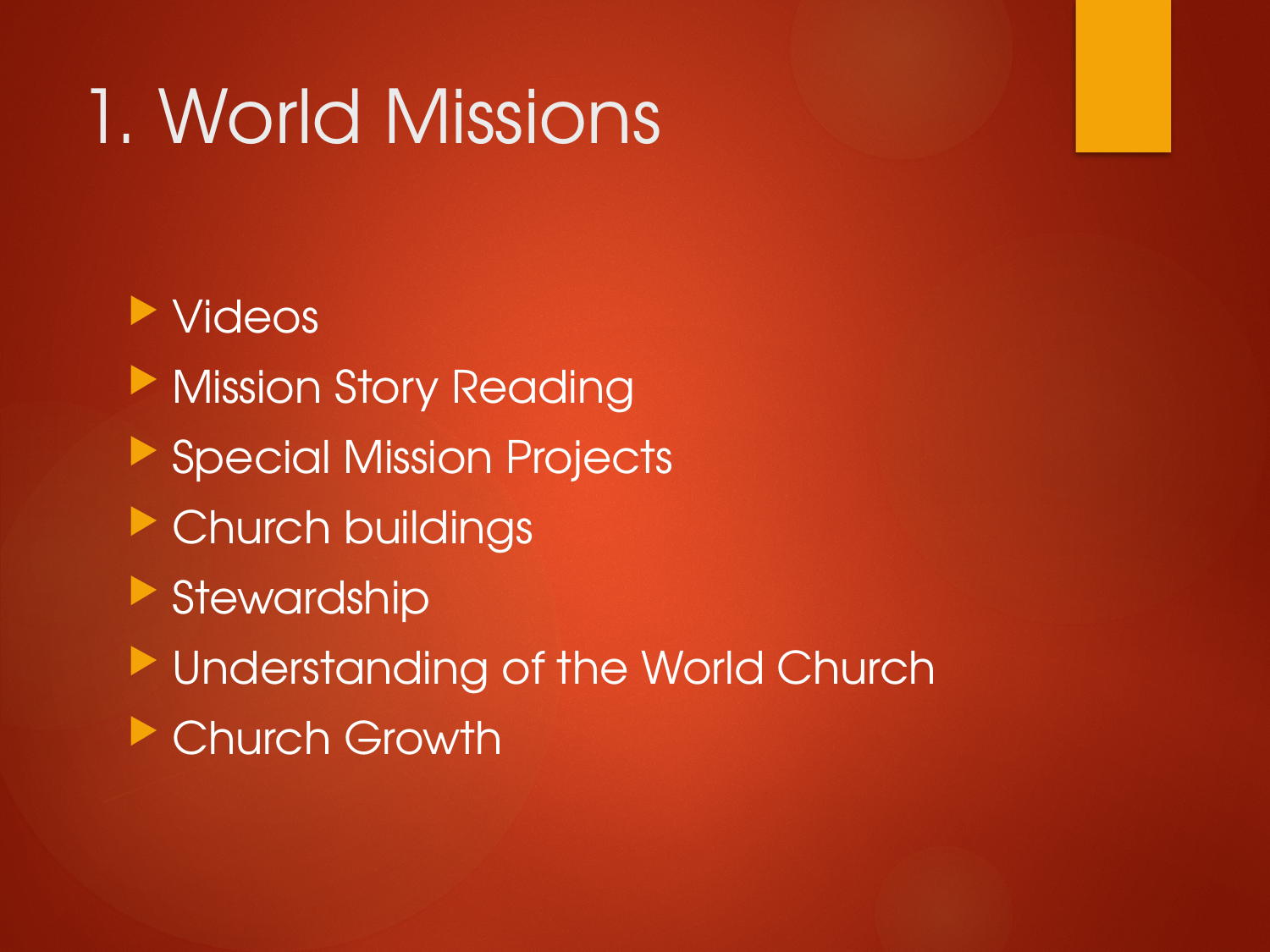

# 1. World Missions
Videos
Mission Story Reading
Special Mission Projects
Church buildings
Stewardship
Understanding of the World Church
Church Growth